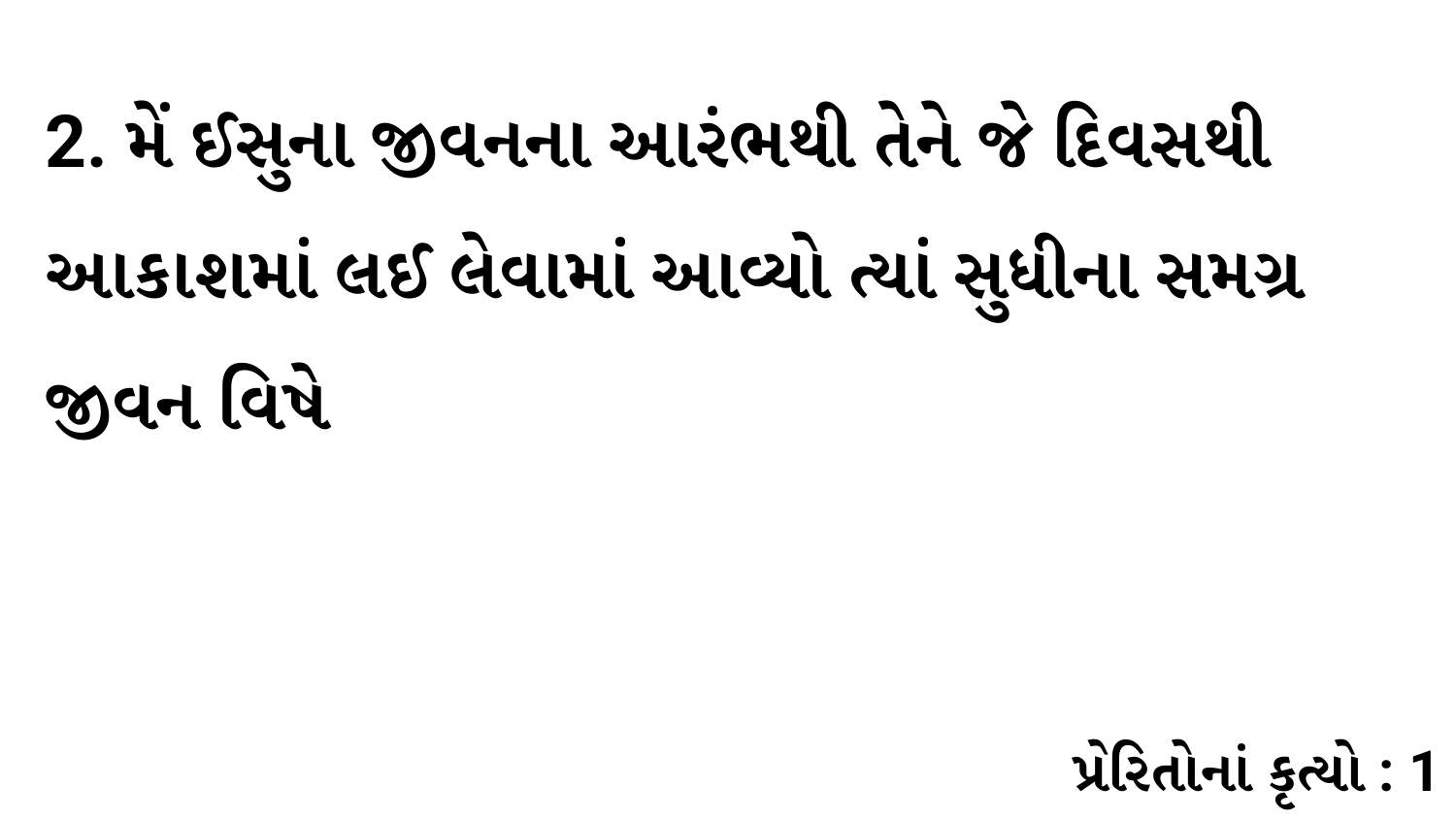

2. મેં ઈસુના જીવનના આરંભથી તેને જે દિવસથી આકાશમાં લઈ લેવામાં આવ્યો ત્યાં સુધીના સમગ્ર જીવન વિષે
પ્રેરિતોનાં કૃત્યો : 1